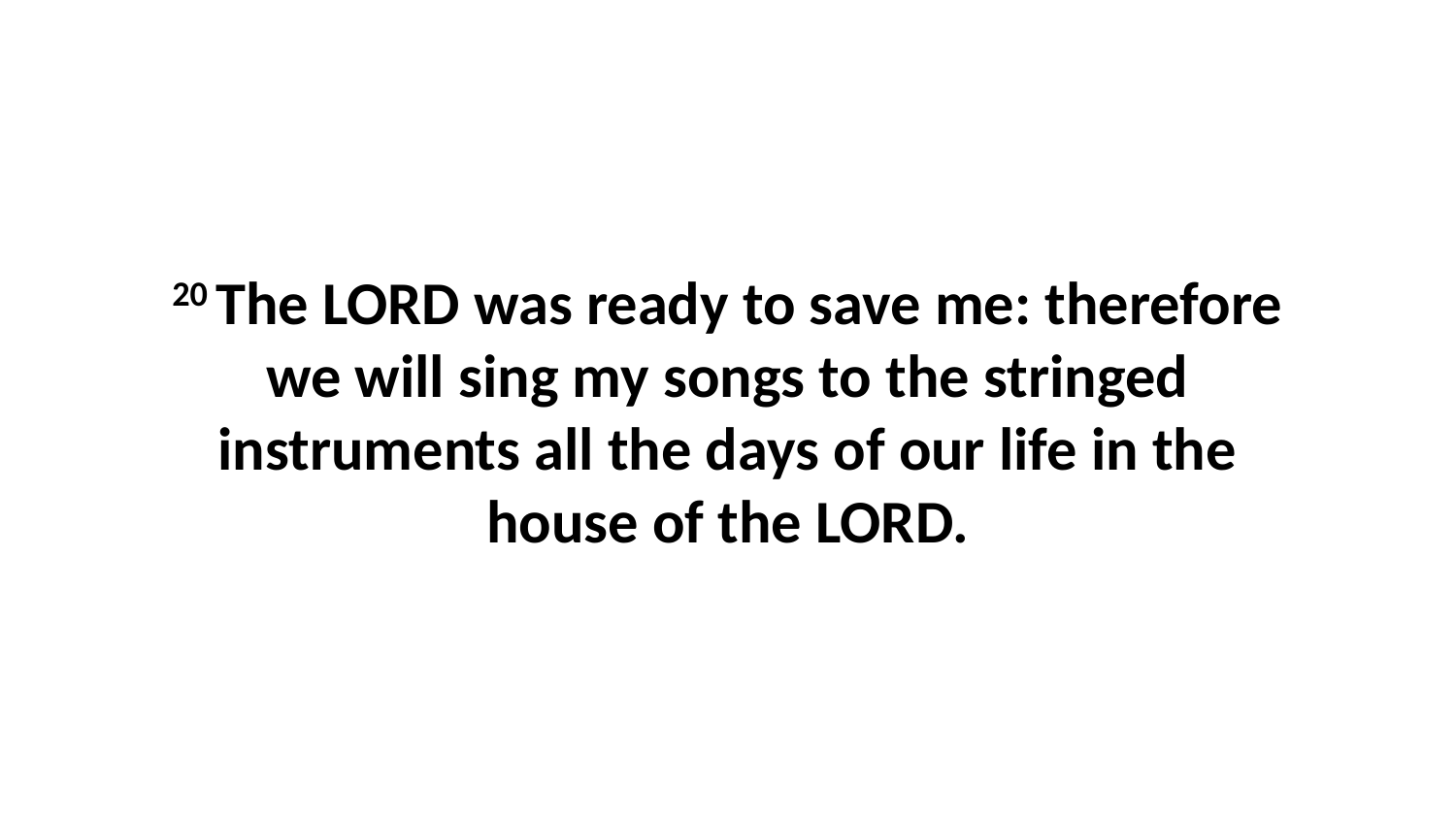

20 The LORD was ready to save me: therefore we will sing my songs to the stringed instruments all the days of our life in the house of the LORD.